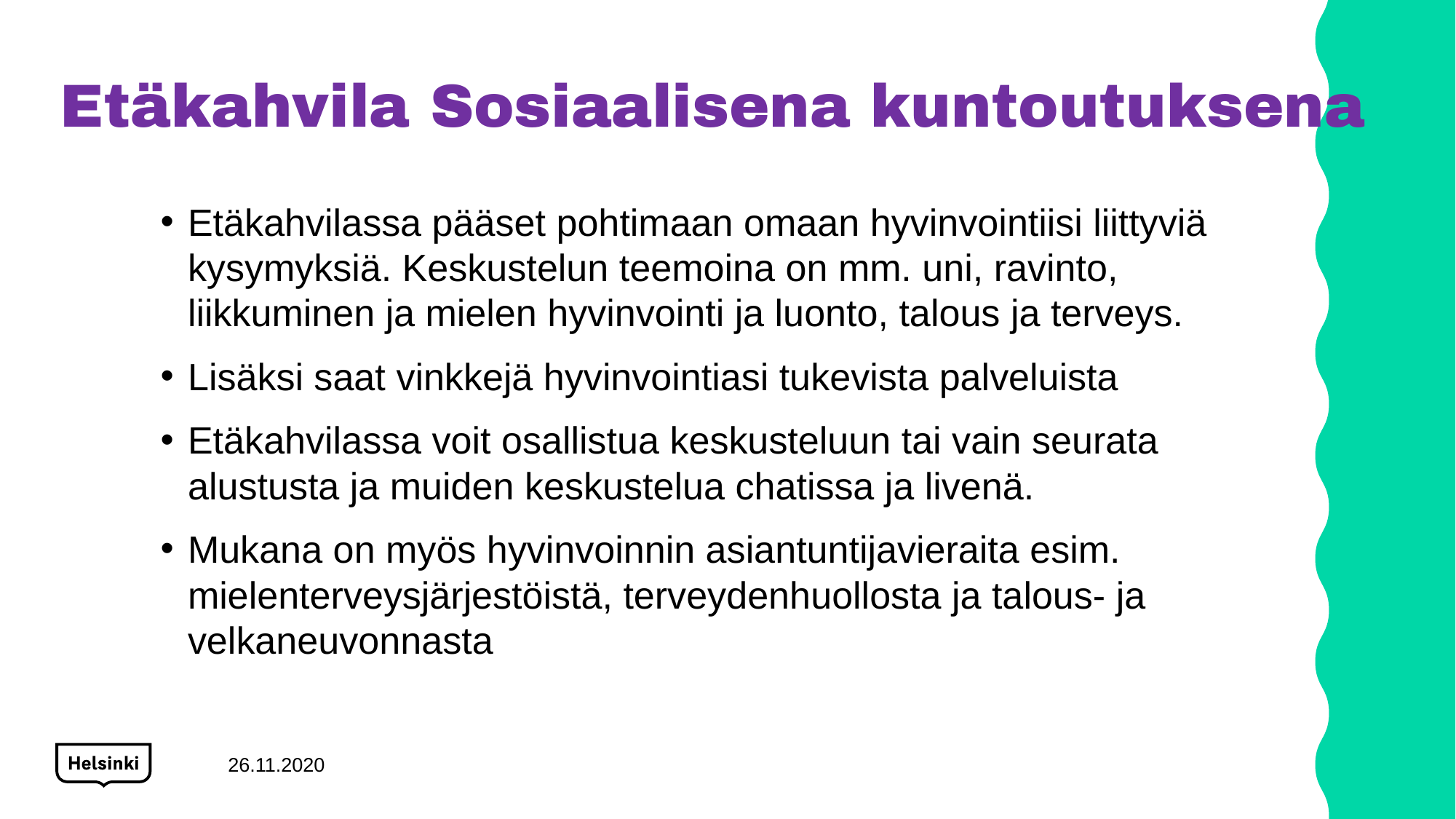

# Etäkahvila Sosiaalisena kuntoutuksena
Etäkahvilassa pääset pohtimaan omaan hyvinvointiisi liittyviä kysymyksiä. Keskustelun teemoina on mm. uni, ravinto, liikkuminen ja mielen hyvinvointi ja luonto, talous ja terveys.
Lisäksi saat vinkkejä hyvinvointiasi tukevista palveluista
Etäkahvilassa voit osallistua keskusteluun tai vain seurata alustusta ja muiden keskustelua chatissa ja livenä.
Mukana on myös hyvinvoinnin asiantuntijavieraita esim. mielenterveysjärjestöistä, terveydenhuollosta ja talous- ja velkaneuvonnasta
26.11.2020